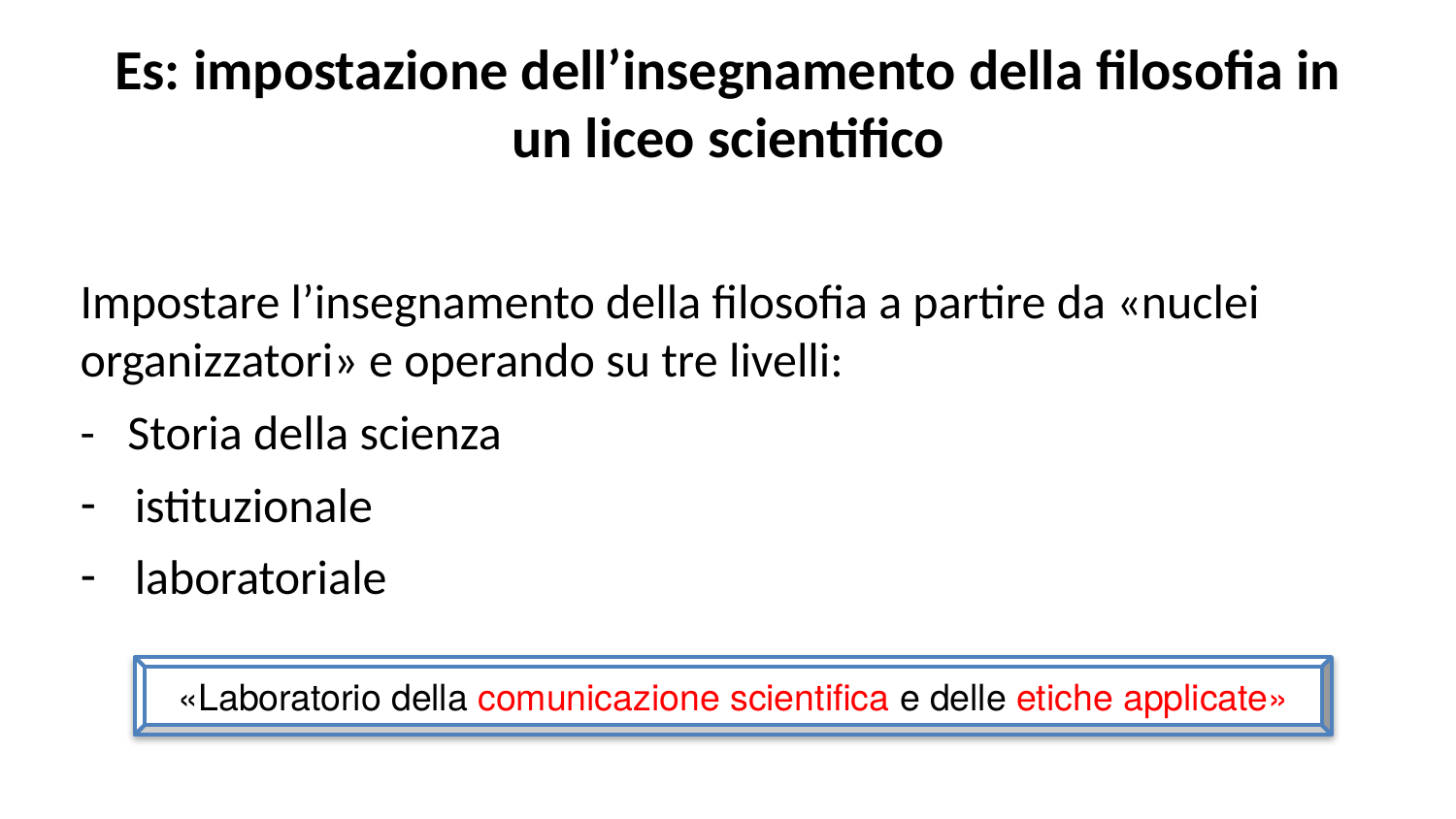

# Es: impostazione dell’insegnamento della filosofia in un liceo scientifico

Impostare l’insegnamento della filosofia a partire da «nuclei organizzatori» e operando su tre livelli:
-   Storia della scienza
istituzionale
laboratoriale

«Laboratorio della comunicazione scientifica e delle etiche applicate»